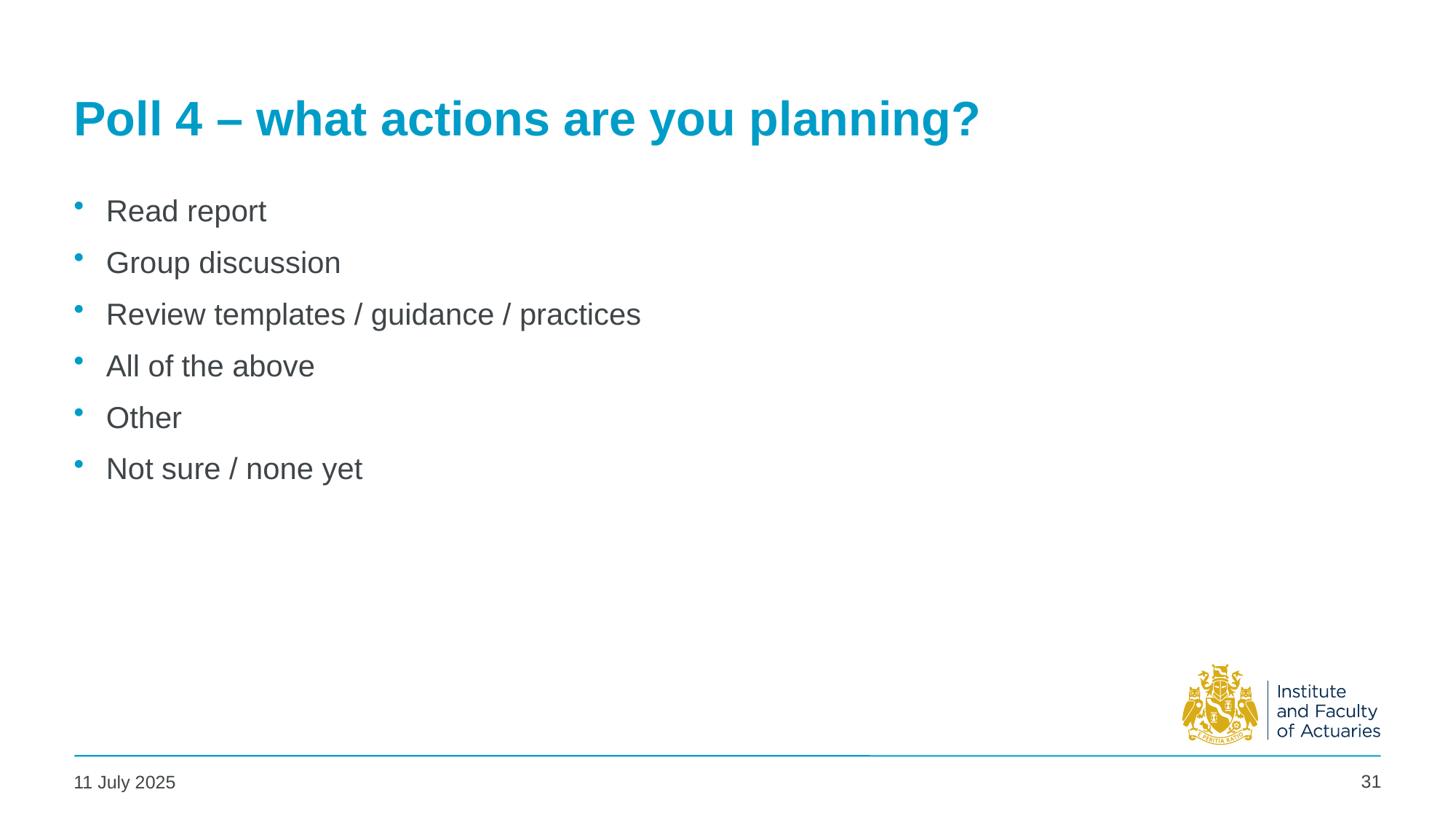

# Poll 4 – what actions are you planning?
Read report
Group discussion
Review templates / guidance / practices
All of the above
Other
Not sure / none yet
31
11 July 2025